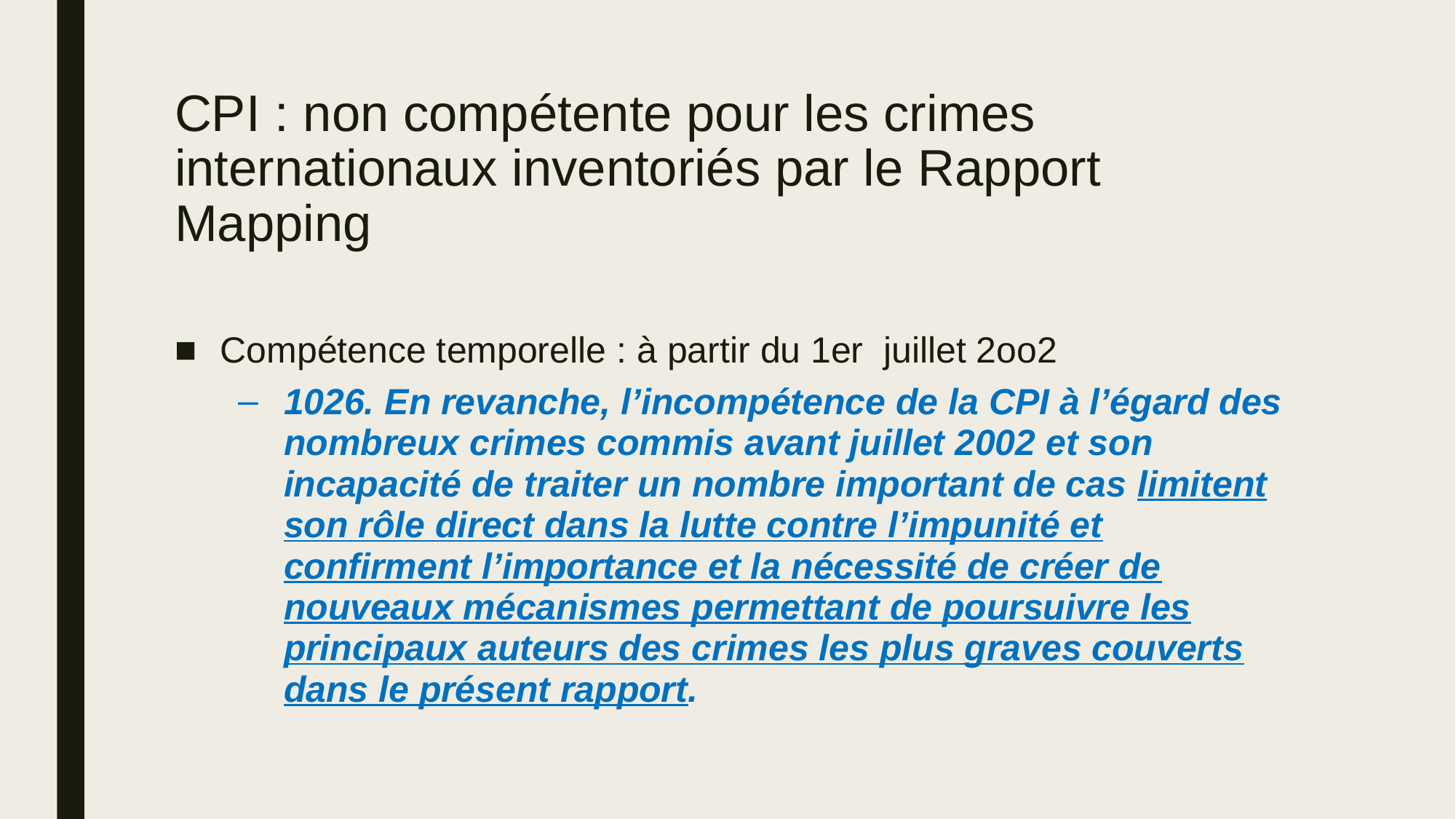

# CPI : non compétente pour les crimes internationaux inventoriés par le Rapport Mapping

Compétence temporelle : à partir du 1er  juillet 2oo2
1026. En revanche, l’incompétence de la CPI à l’égard des nombreux crimes commis avant juillet 2002 et son incapacité de traiter un nombre important de cas limitent son rôle direct dans la lutte contre l’impunité et confirment l’importance et la nécessité de créer de nouveaux mécanismes permettant de poursuivre les principaux auteurs des crimes les plus graves couverts dans le présent rapport.